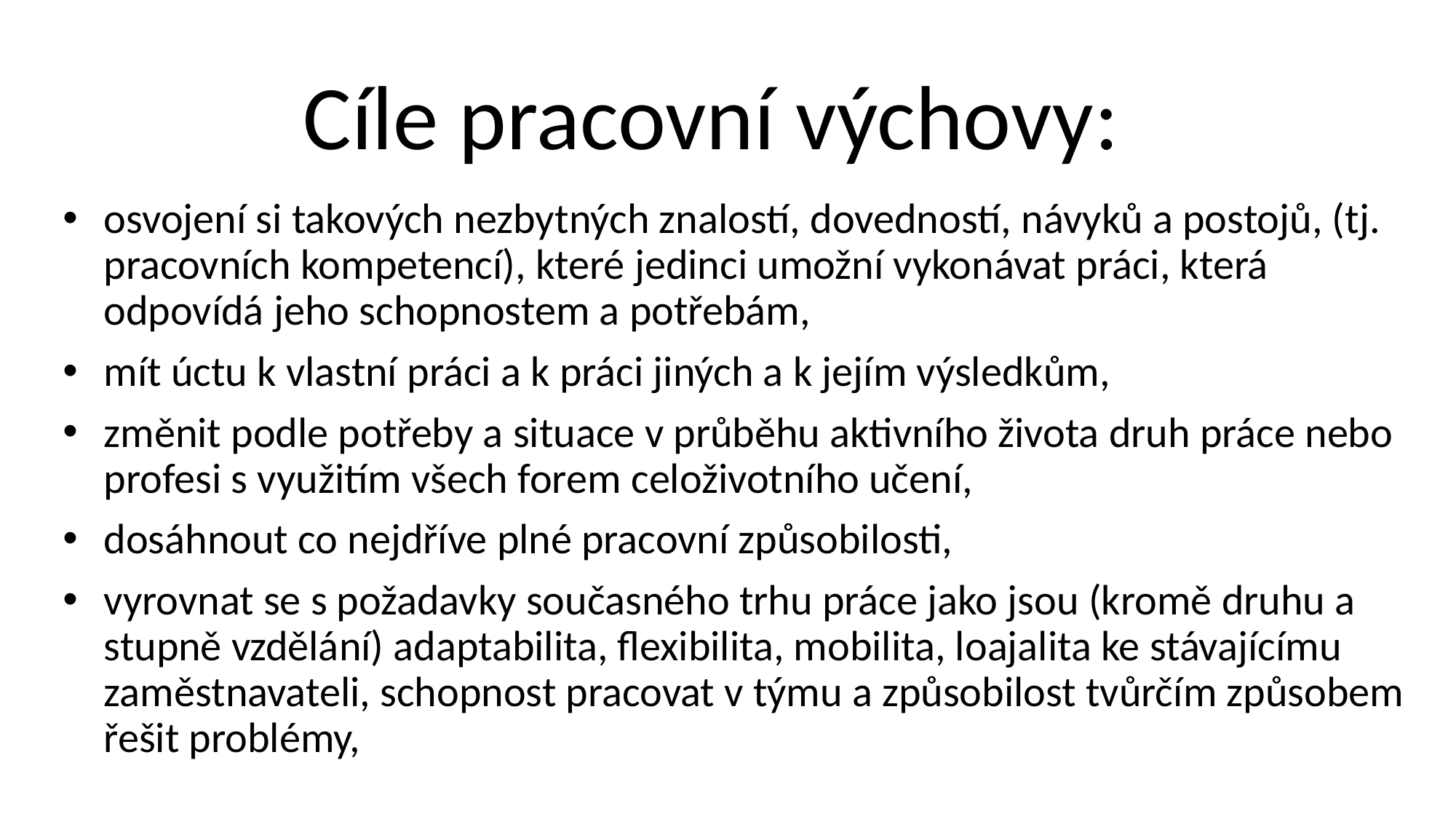

# Cíle pracovní výchovy:
osvojení si takových nezbytných znalostí, dovedností, návyků a postojů, (tj. pracovních kompetencí), které jedinci umožní vykonávat práci, která odpovídá jeho schopnostem a potřebám,
mít úctu k vlastní práci a k práci jiných a k jejím výsledkům,
změnit podle potřeby a situace v průběhu aktivního života druh práce nebo profesi s využitím všech forem celoživotního učení,
dosáhnout co nejdříve plné pracovní způsobilosti,
vyrovnat se s požadavky současného trhu práce jako jsou (kromě druhu a stupně vzdělání) adaptabilita, flexibilita, mobilita, loajalita ke stávajícímu zaměstnavateli, schopnost pracovat v týmu a způsobilost tvůrčím způsobem řešit problémy,